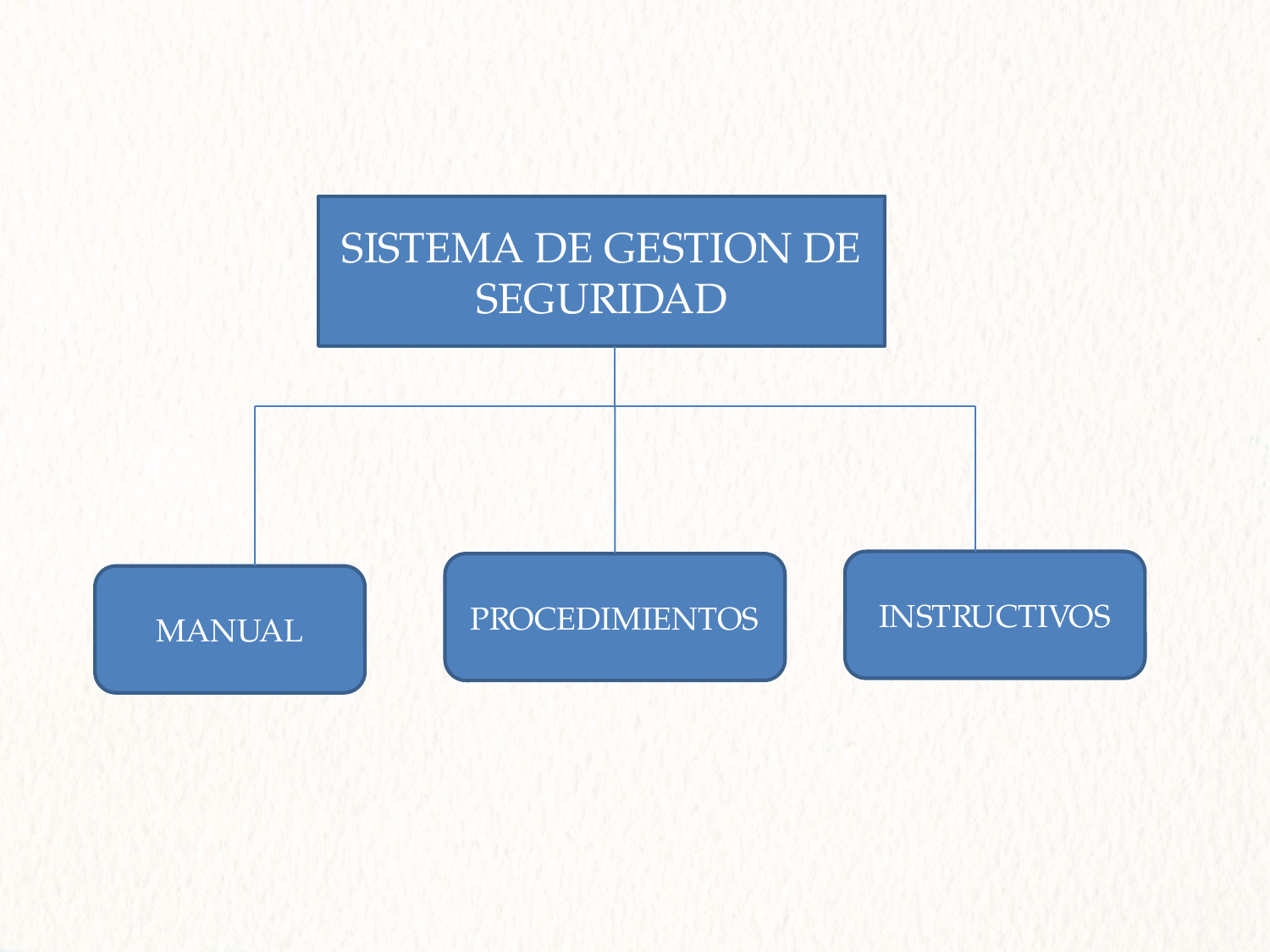

SISTEMA DE GESTION DE SEGURIDAD
INSTRUCTIVOS
PROCEDIMIENTOS
MANUAL